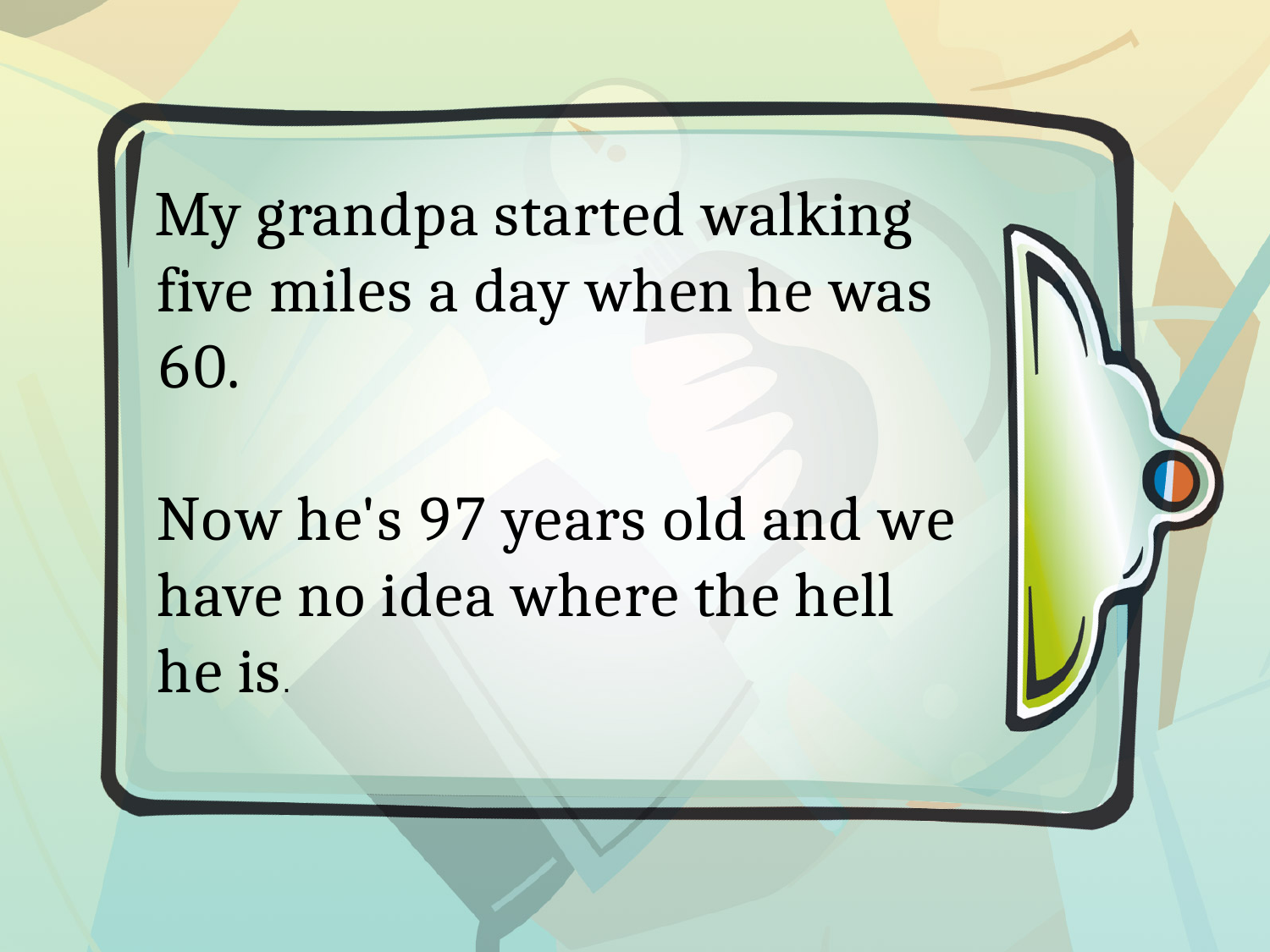

My grandpa started walking five miles a day when he was 60.

Now he's 97 years old and we have no idea where the hell he is.